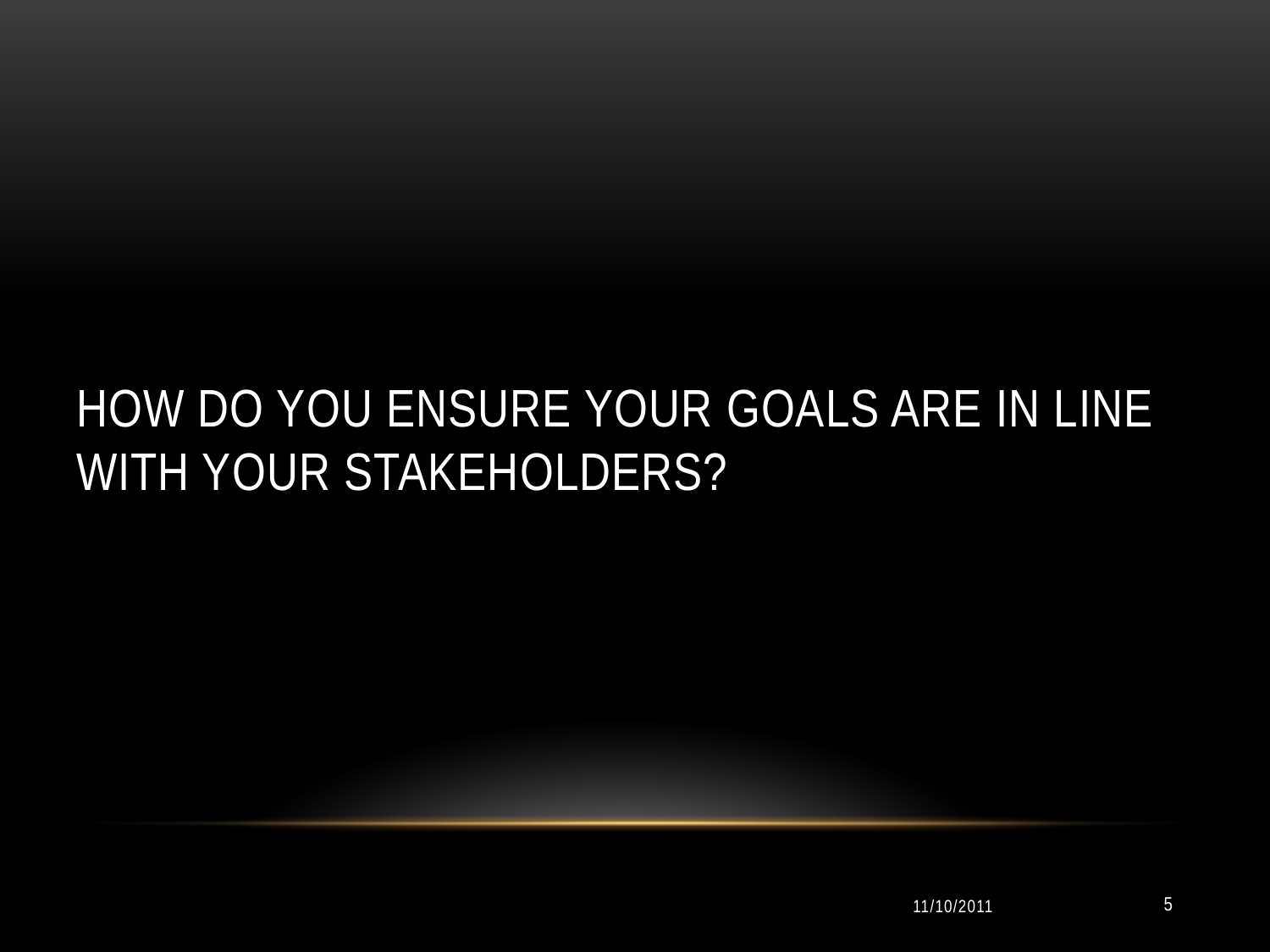

# How do you ensure your goals are in line with your stakeholders?
5
11/10/2011